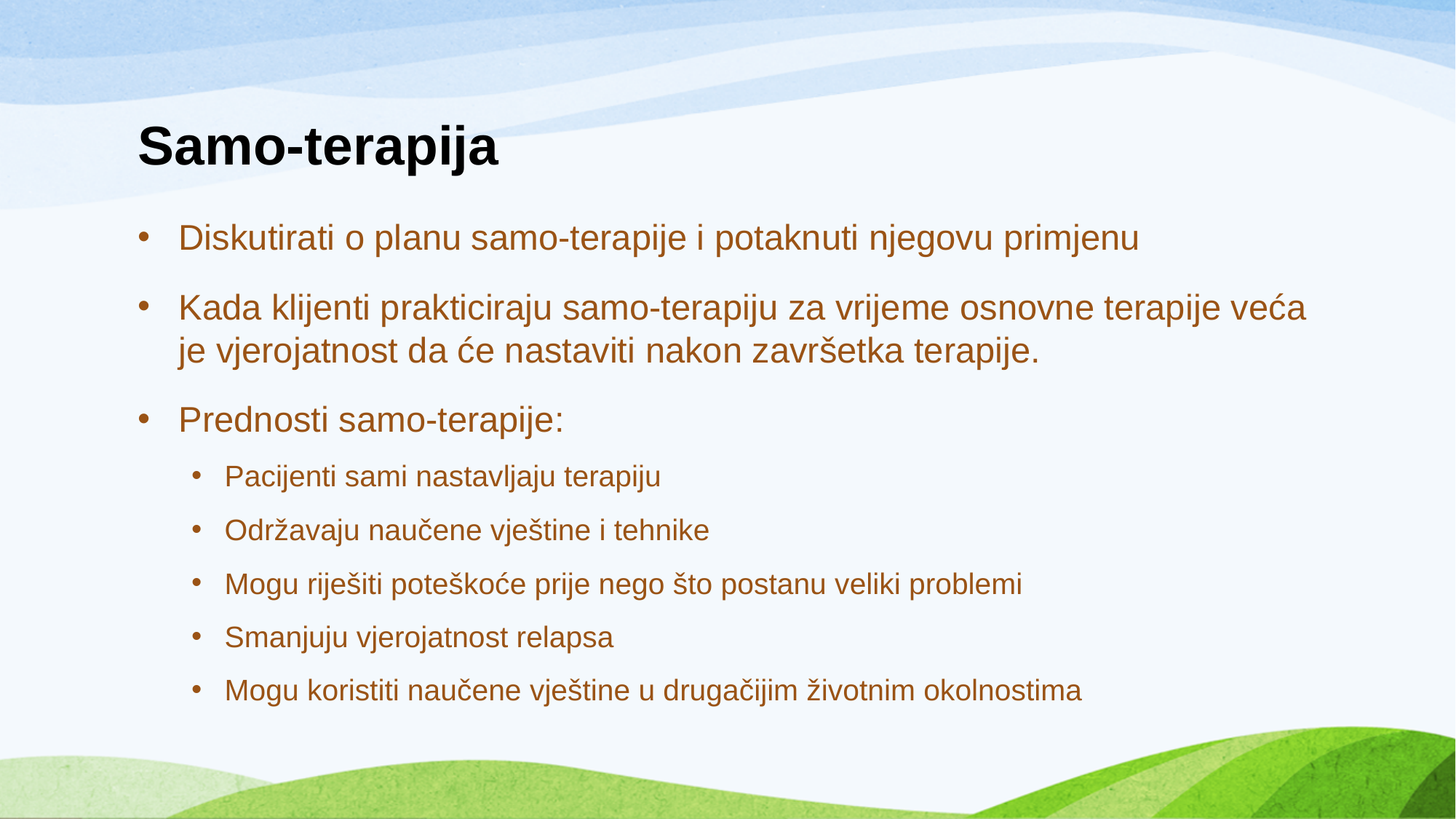

# Samo-terapija
Diskutirati o planu samo-terapije i potaknuti njegovu primjenu
Kada klijenti prakticiraju samo-terapiju za vrijeme osnovne terapije veća je vjerojatnost da će nastaviti nakon završetka terapije.
Prednosti samo-terapije:
Pacijenti sami nastavljaju terapiju
Održavaju naučene vještine i tehnike
Mogu riješiti poteškoće prije nego što postanu veliki problemi
Smanjuju vjerojatnost relapsa
Mogu koristiti naučene vještine u drugačijim životnim okolnostima